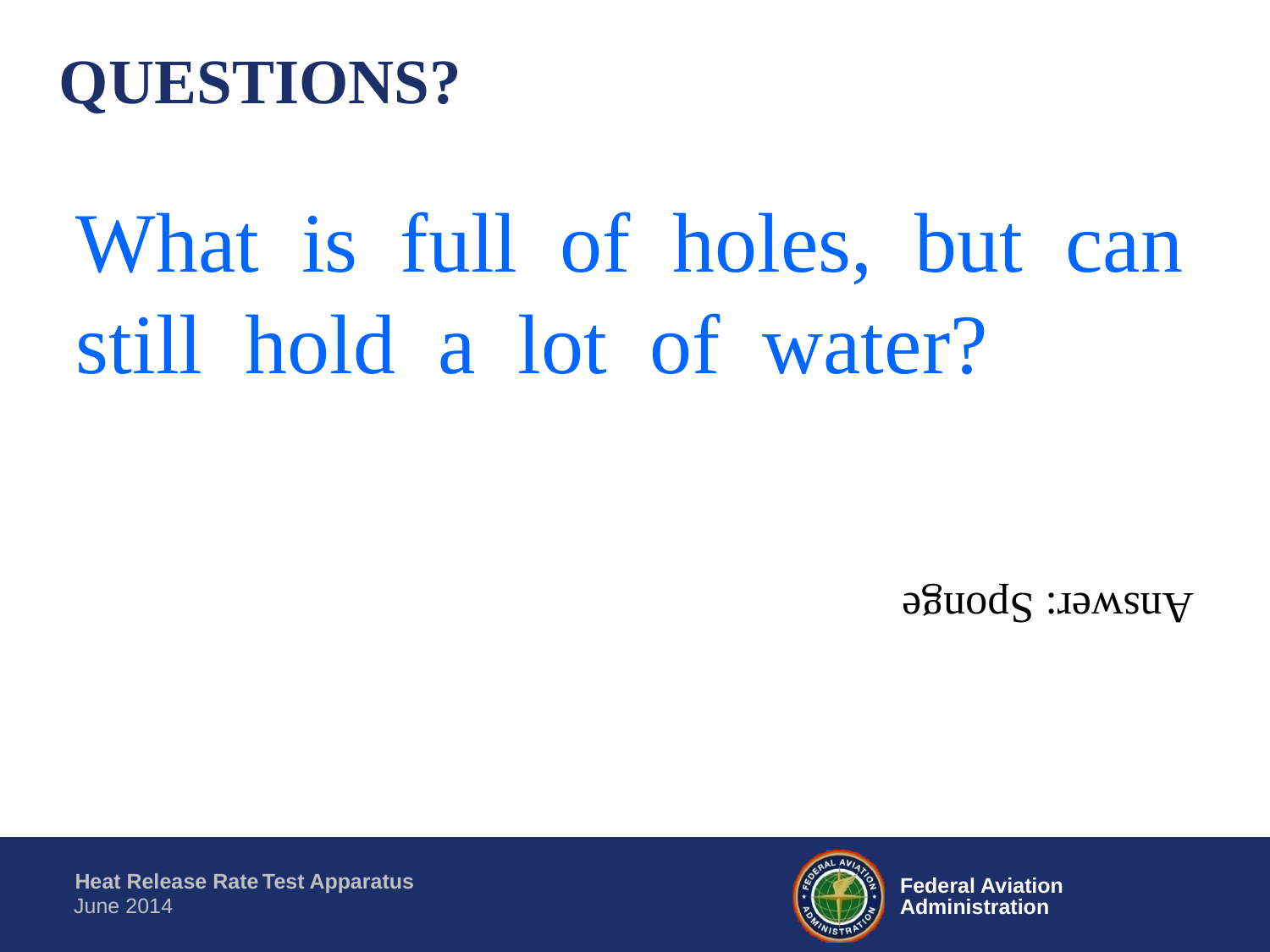

# QUESTIONS?
What  is  full  of  holes,  but  can still  hold  a  lot  of  water?

Answer: Sponge